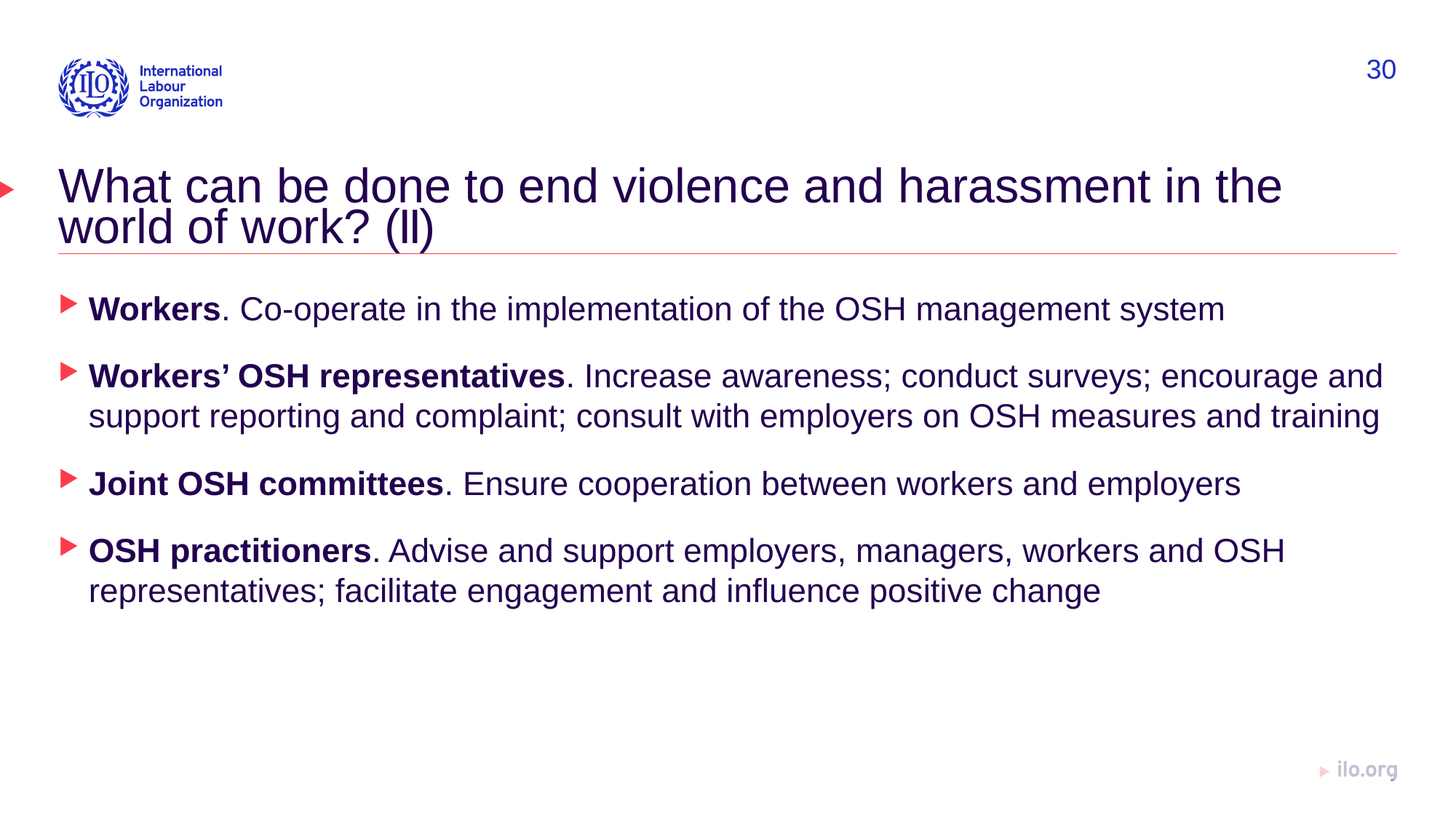

30
# What can be done to end violence and harassment in the world of work? (II)
Workers. Co-operate in the implementation of the OSH management system
Workers’ OSH representatives. Increase awareness; conduct surveys; encourage and support reporting and complaint; consult with employers on OSH measures and training
Joint OSH committees. Ensure cooperation between workers and employers
OSH practitioners. Advise and support employers, managers, workers and OSH representatives; facilitate engagement and influence positive change

Date: Monday / 01 / October / 2019